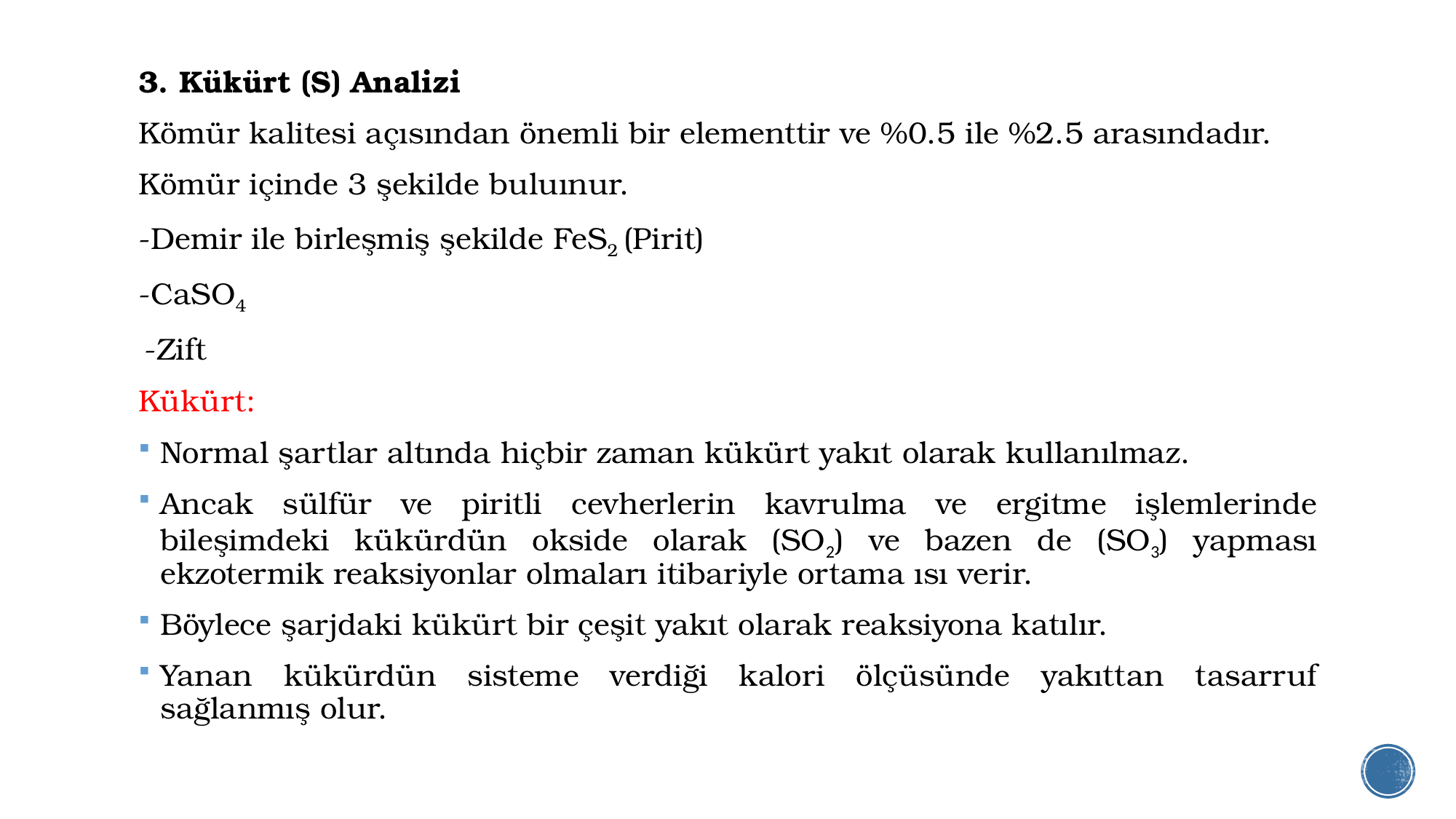

3. Kükürt (S) Analizi
Kömür kalitesi açısından önemli bir elementtir ve %0.5 ile %2.5 arasındadır.
Kömür içinde 3 şekilde buluınur.
‐Demir ile birleşmiş şekilde FeS2 (Pirit)
‐CaSO4
 ‐Zift
Kükürt:
Normal şartlar altında hiçbir zaman kükürt yakıt olarak kullanılmaz.
Ancak sülfür ve piritli cevherlerin kavrulma ve ergitme işlemlerinde bileşimdeki kükürdün okside olarak (SO2) ve bazen de (SO3) yapması ekzotermik reaksiyonlar olmaları itibariyle ortama ısı verir.
Böylece şarjdaki kükürt bir çeşit yakıt olarak reaksiyona katılır.
Yanan kükürdün sisteme verdiği kalori ölçüsünde yakıttan tasarruf sağlanmış olur.